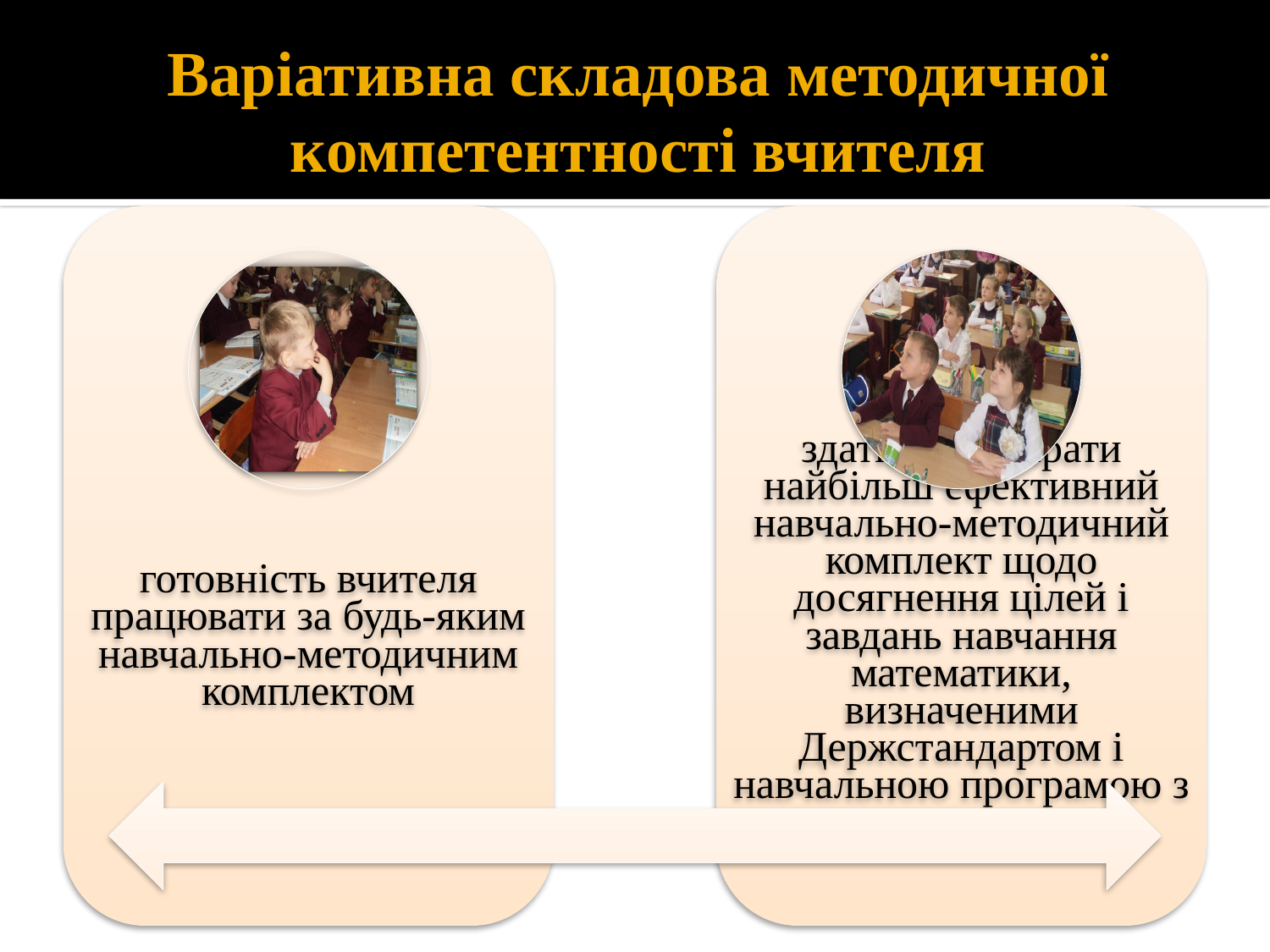

# Варіативна складова методичної компетентності вчителя
готовність вчителя працювати за будь-яким навчально-методичним комплектом
здатність обирати найбільш ефективний навчально-методичний комплект щодо досягнення цілей і завдань навчання математики, визначеними Держстандартом і навчальною програмою з математики